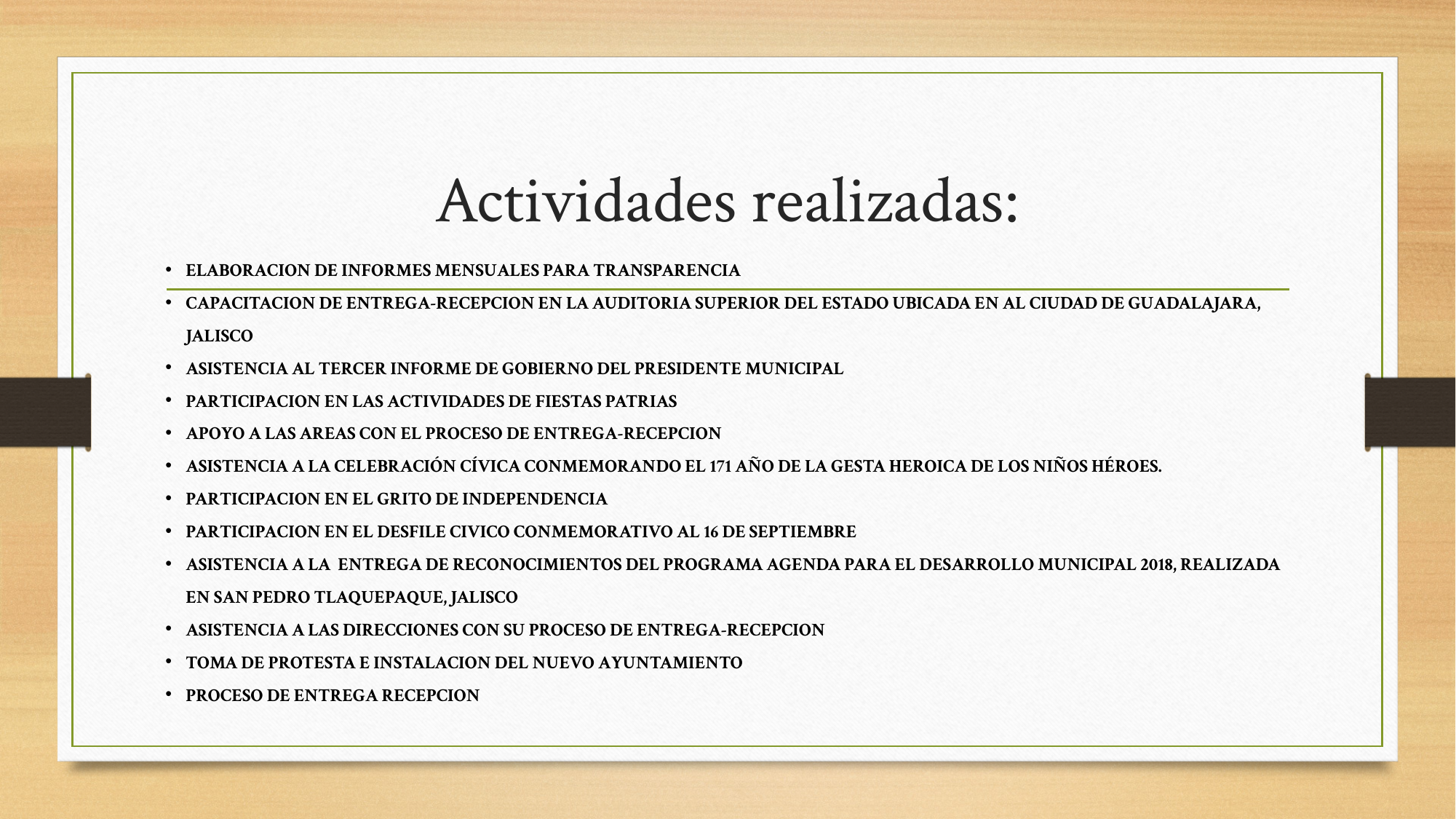

# Actividades realizadas:
ELABORACION DE INFORMES MENSUALES PARA TRANSPARENCIA
CAPACITACION DE ENTREGA-RECEPCION EN LA AUDITORIA SUPERIOR DEL ESTADO UBICADA EN AL CIUDAD DE GUADALAJARA, JALISCO
ASISTENCIA AL TERCER INFORME DE GOBIERNO DEL PRESIDENTE MUNICIPAL
PARTICIPACION EN LAS ACTIVIDADES DE FIESTAS PATRIAS
APOYO A LAS AREAS CON EL PROCESO DE ENTREGA-RECEPCION
ASISTENCIA A LA CELEBRACIÓN CÍVICA CONMEMORANDO EL 171 AÑO DE LA GESTA HEROICA DE LOS NIÑOS HÉROES.
PARTICIPACION EN EL GRITO DE INDEPENDENCIA
PARTICIPACION EN EL DESFILE CIVICO CONMEMORATIVO AL 16 DE SEPTIEMBRE
ASISTENCIA A LA  ENTREGA DE RECONOCIMIENTOS DEL PROGRAMA AGENDA PARA EL DESARROLLO MUNICIPAL 2018, REALIZADA EN SAN PEDRO TLAQUEPAQUE, JALISCO
ASISTENCIA A LAS DIRECCIONES CON SU PROCESO DE ENTREGA-RECEPCION
TOMA DE PROTESTA E INSTALACION DEL NUEVO AYUNTAMIENTO
PROCESO DE ENTREGA RECEPCION